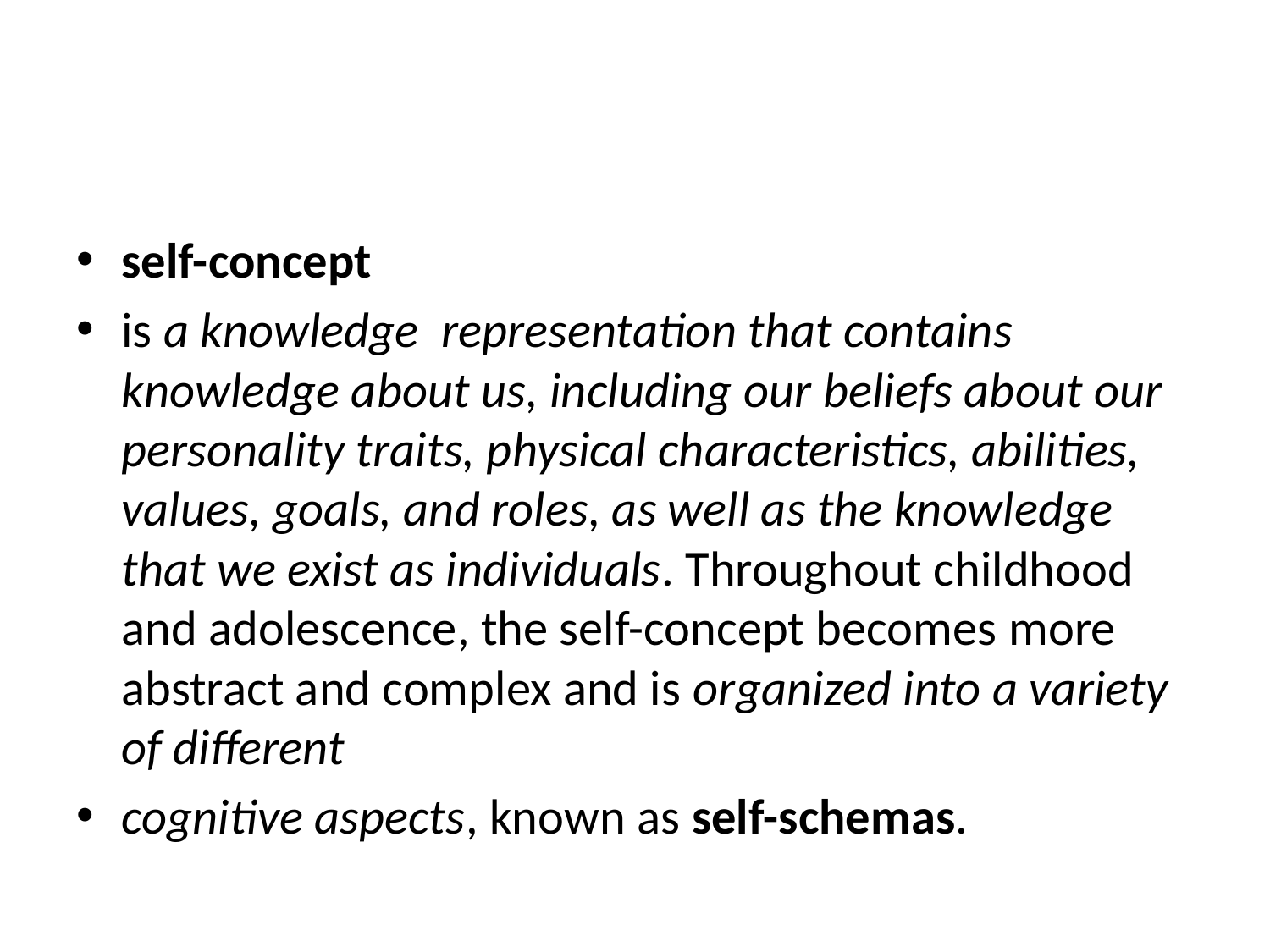

#
self-concept
is a knowledge  representation that contains knowledge about us, including our beliefs about our personality traits, physical characteristics, abilities, values, goals, and roles, as well as the knowledge that we exist as individuals. Throughout childhood and adolescence, the self-concept becomes more abstract and complex and is organized into a variety of different
cognitive aspects, known as self-schemas.